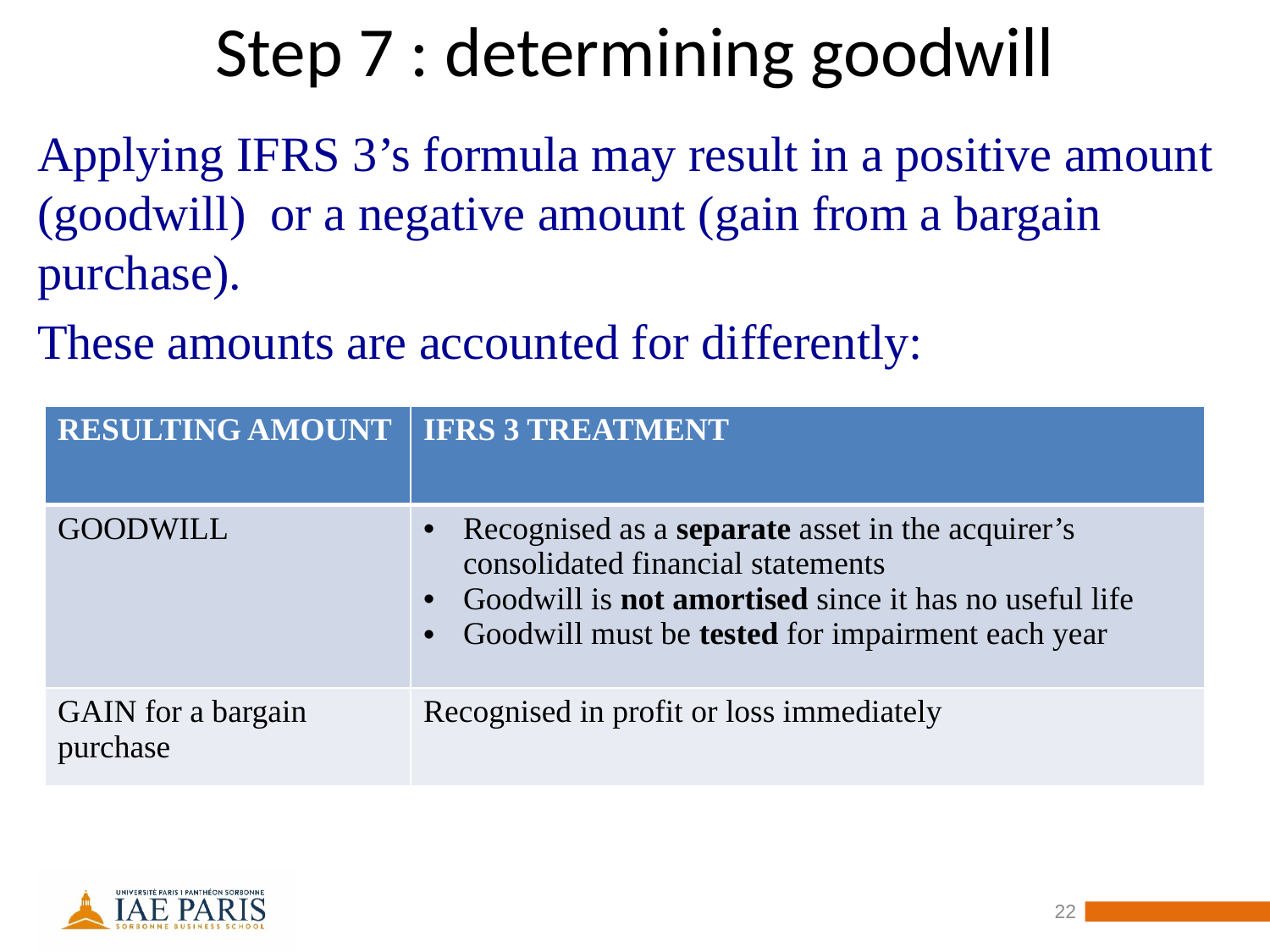

# Step 7 : determining goodwill
Applying IFRS 3’s formula may result in a positive amount (goodwill)  or a negative amount (gain from a bargain purchase).
These amounts are accounted for differently:

| RESULTING AMOUNT | IFRS 3 TREATMENT |
| --- | --- |
| GOODWILL | Recognised as a separate asset in the acquirer’s consolidated financial statements Goodwill is not amortised since it has no useful life Goodwill must be tested for impairment each year |
| GAIN for a bargain purchase | Recognised in profit or loss immediately |
22